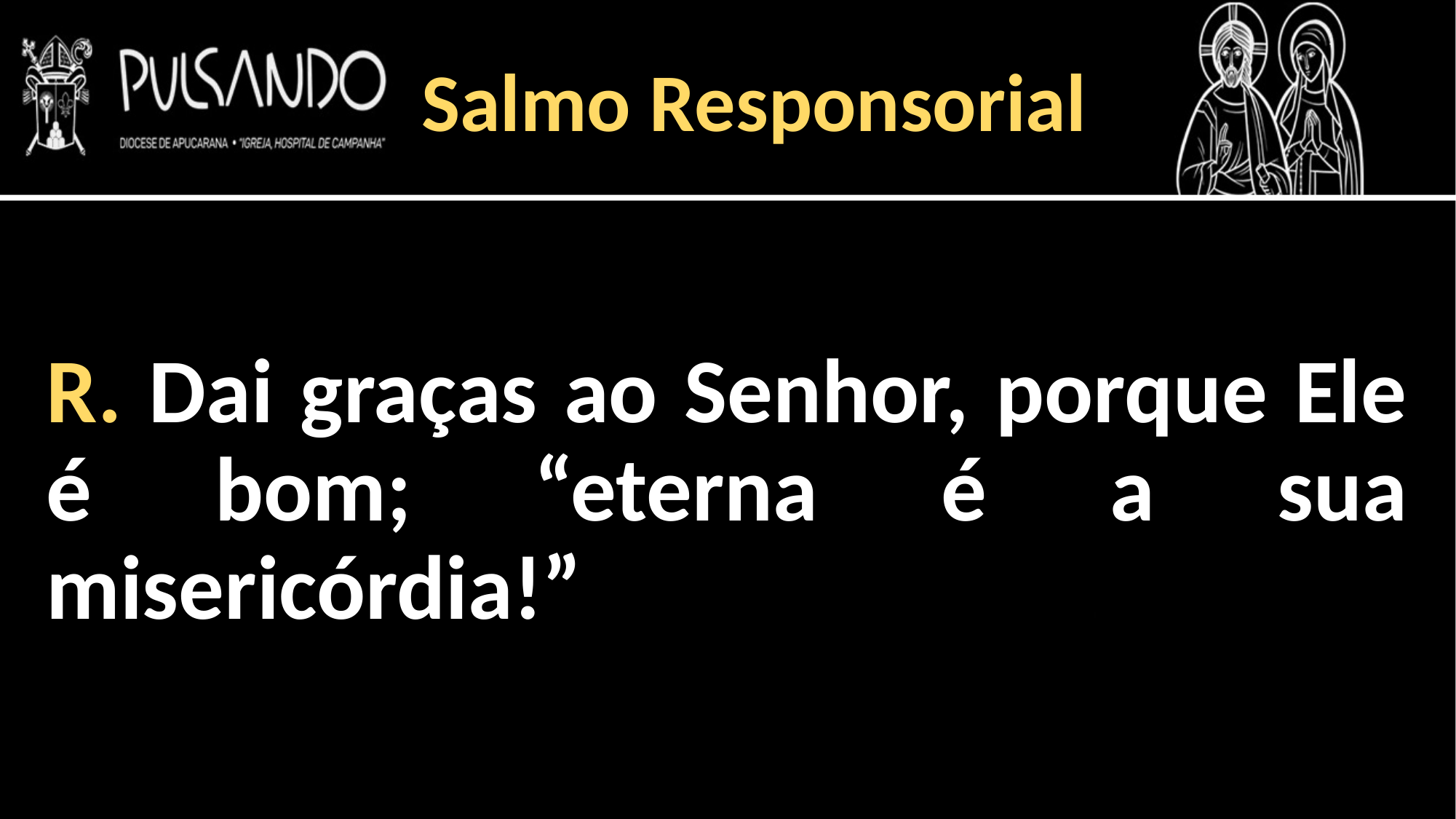

Salmo Responsorial

R. Dai graças ao Senhor, porque Ele é bom; “eterna é a sua misericórdia!”